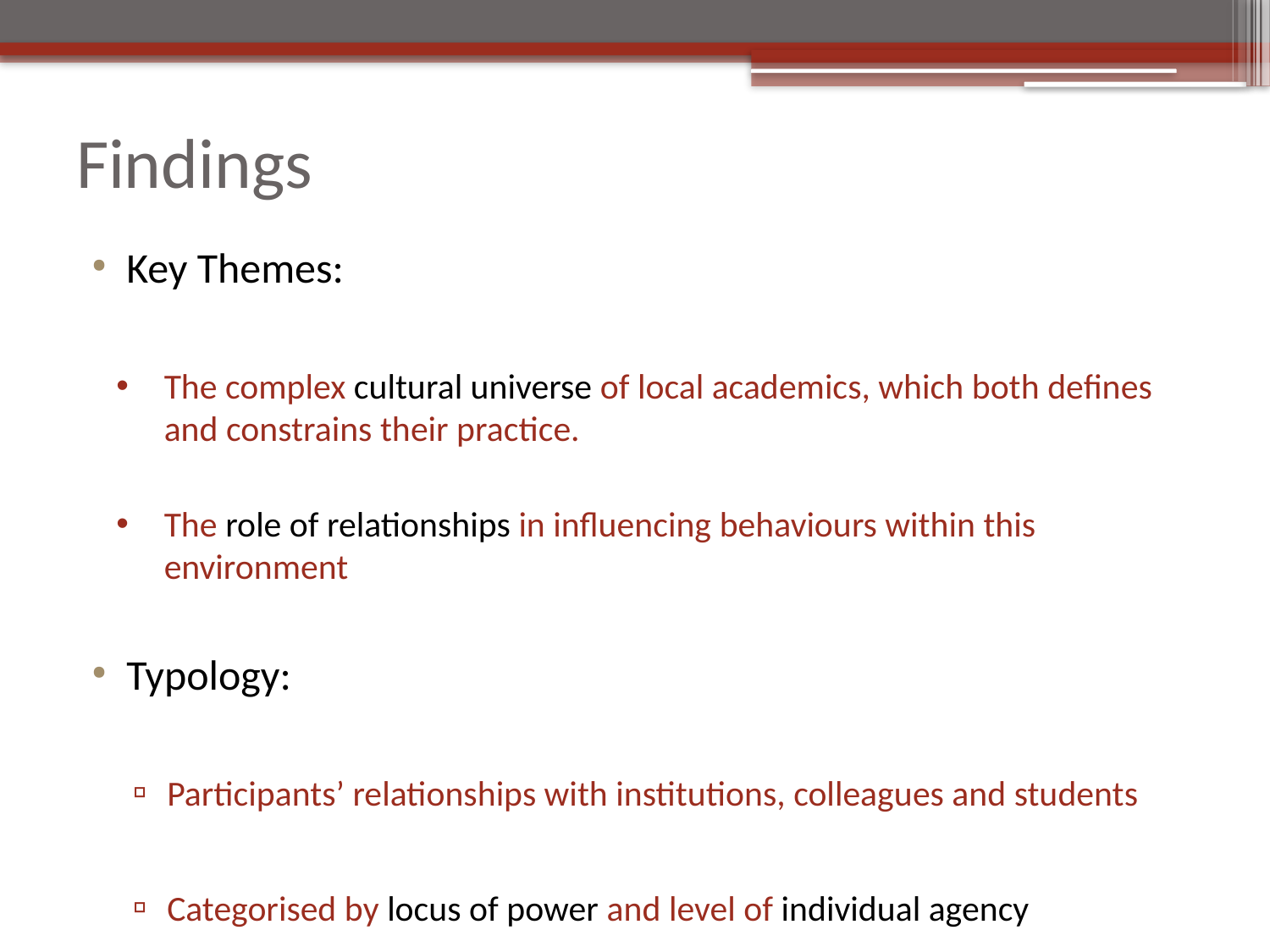

# Findings
Key Themes:

The complex cultural universe of local academics, which both defines and constrains their practice.

The role of relationships in influencing behaviours within this environment

Typology:

Participants’ relationships with institutions, colleagues and students

Categorised by locus of power and level of individual agency